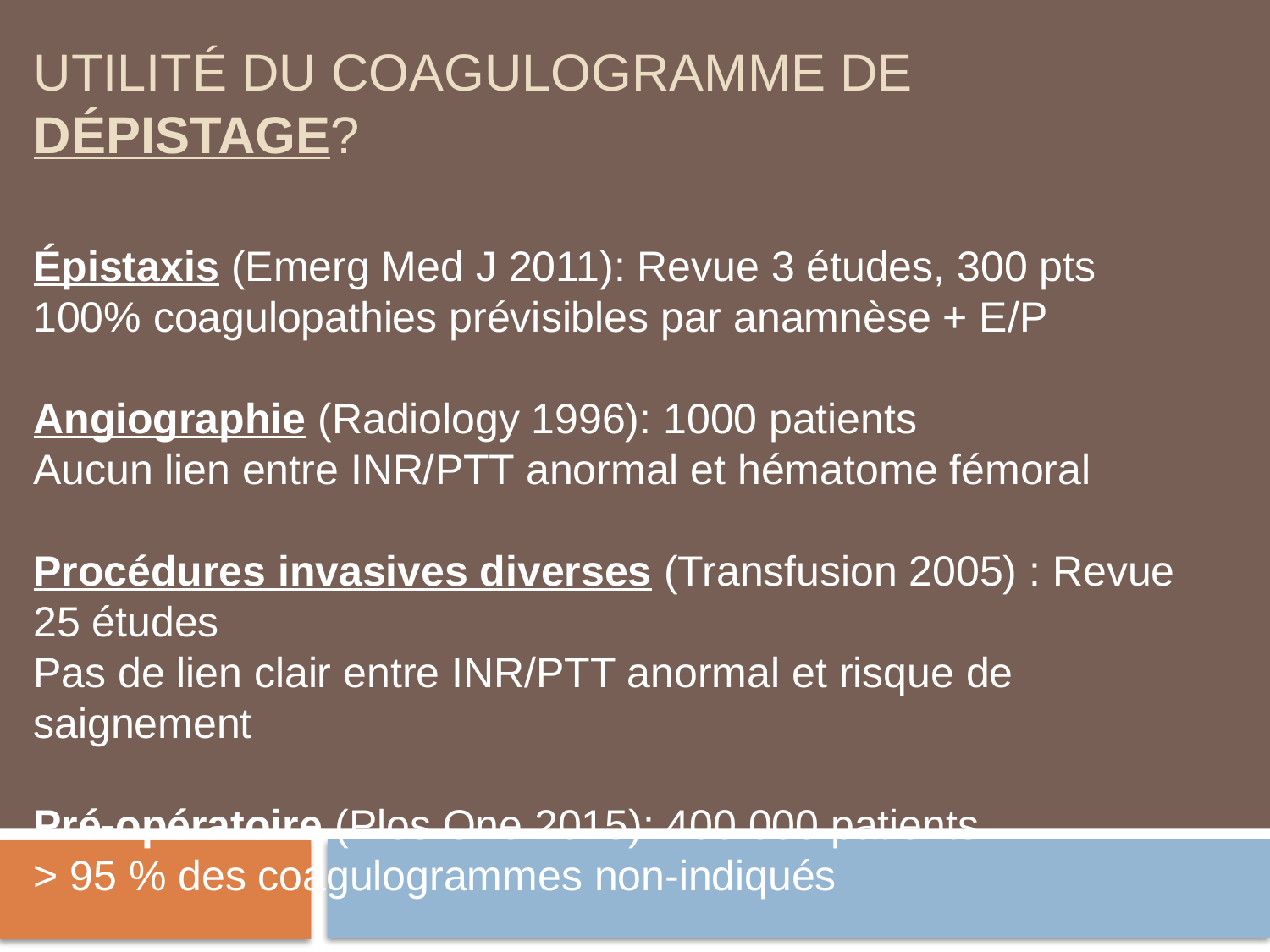

# Utilité du coagulogramme de dépistage?
Épistaxis (Emerg Med J 2011): Revue 3 études, 300 pts
100% coagulopathies prévisibles par anamnèse + E/P

Angiographie (Radiology 1996): 1000 patients
Aucun lien entre INR/PTT anormal et hématome fémoral

Procédures invasives diverses (Transfusion 2005) : Revue 25 études
Pas de lien clair entre INR/PTT anormal et risque de saignement

Pré-opératoire (Plos One 2015): 400 000 patients
> 95 % des coagulogrammes non-indiqués